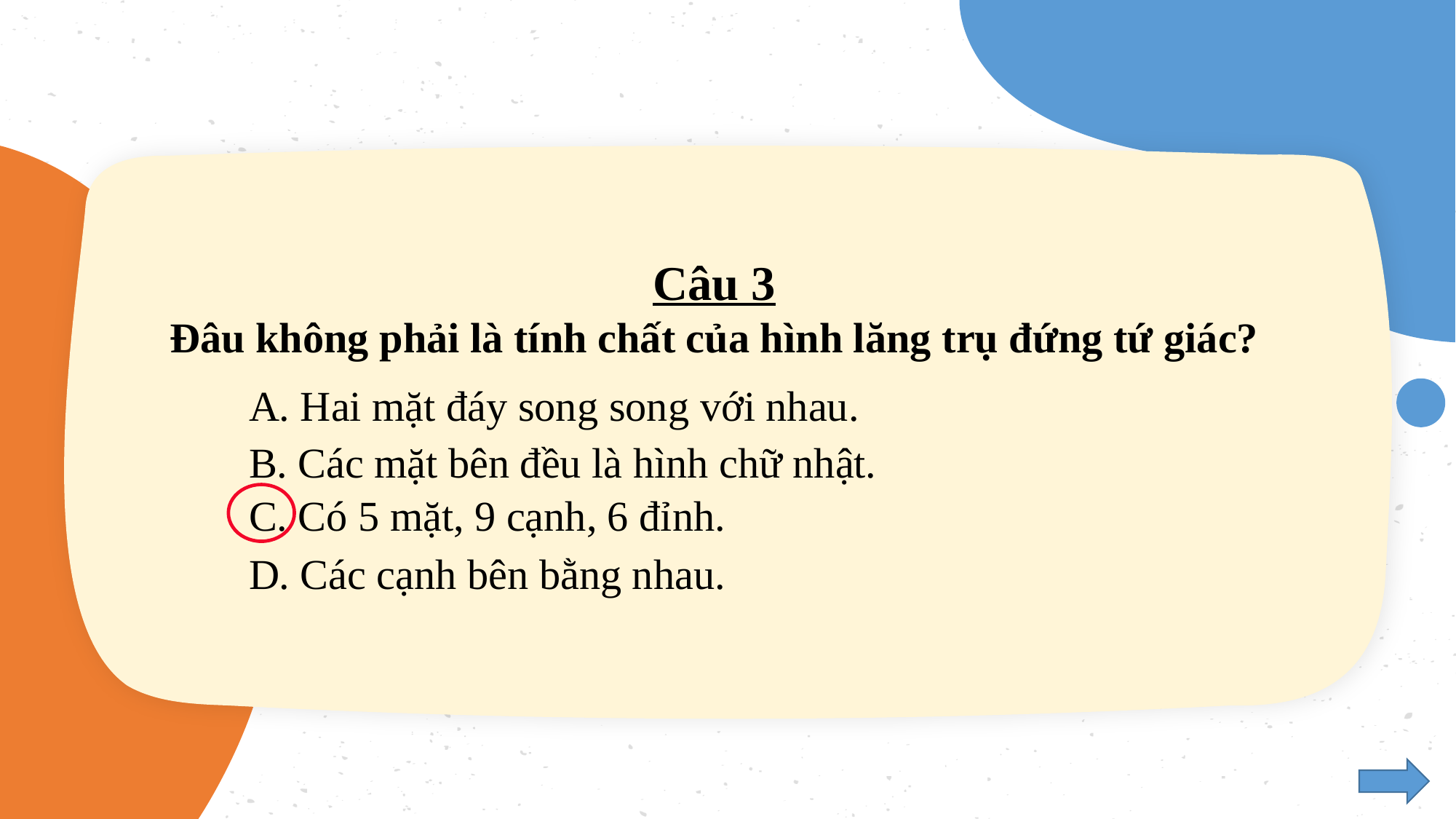

Câu 3
Đâu không phải là tính chất của hình lăng trụ đứng tứ giác?
A. Hai mặt đáy song song với nhau.
B. Các mặt bên đều là hình chữ nhật.
C. Có 5 mặt, 9 cạnh, 6 đỉnh.

D. Các cạnh bên bằng nhau.